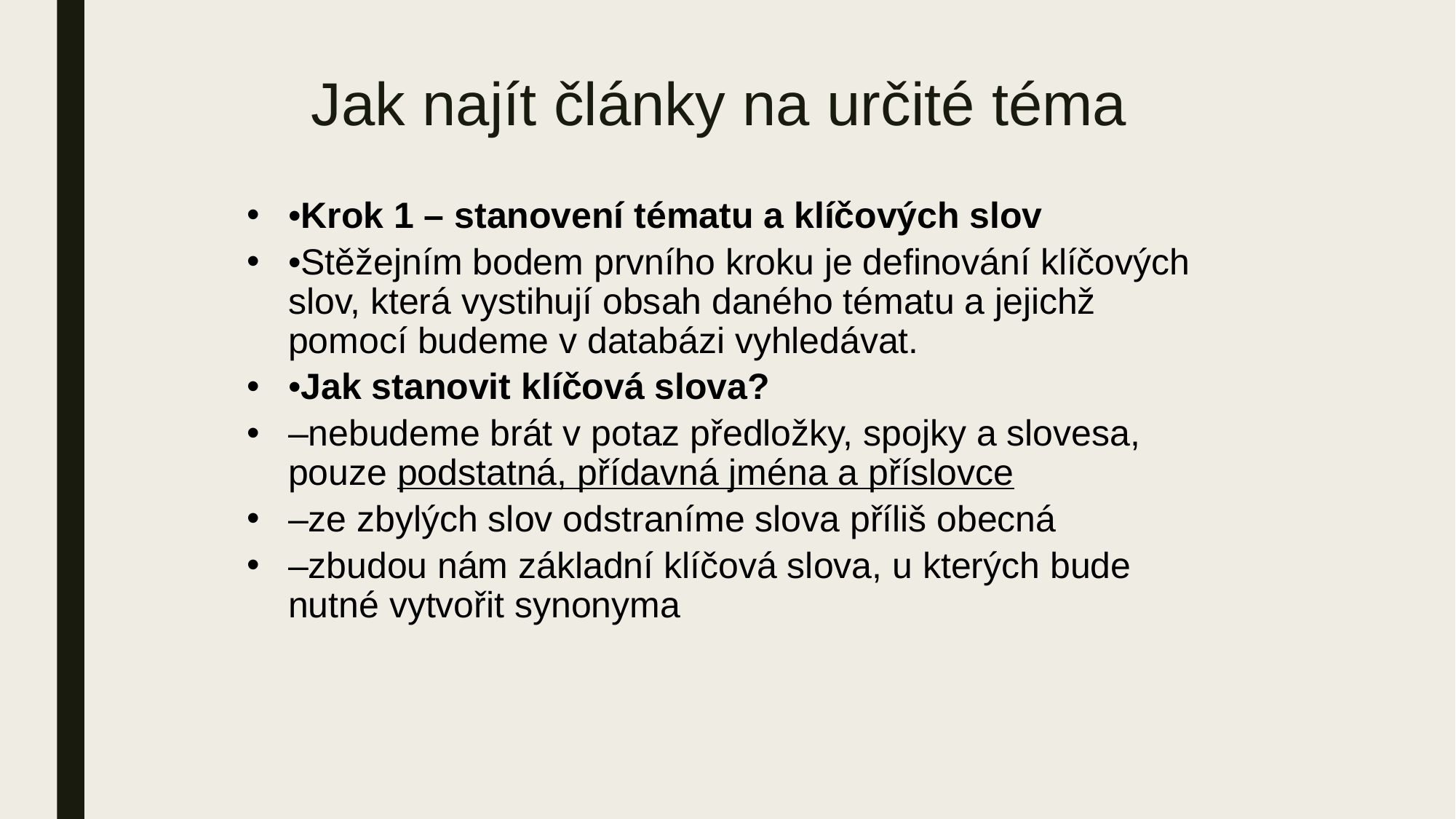

# Jak najít články na určité téma
•Krok 1 – stanovení tématu a klíčových slov
•Stěžejním bodem prvního kroku je definování klíčových slov, která vystihují obsah daného tématu a jejichž pomocí budeme v databázi vyhledávat.
•Jak stanovit klíčová slova?
–nebudeme brát v potaz předložky, spojky a slovesa, pouze podstatná, přídavná jména a příslovce
–ze zbylých slov odstraníme slova příliš obecná
–zbudou nám základní klíčová slova, u kterých bude nutné vytvořit synonyma